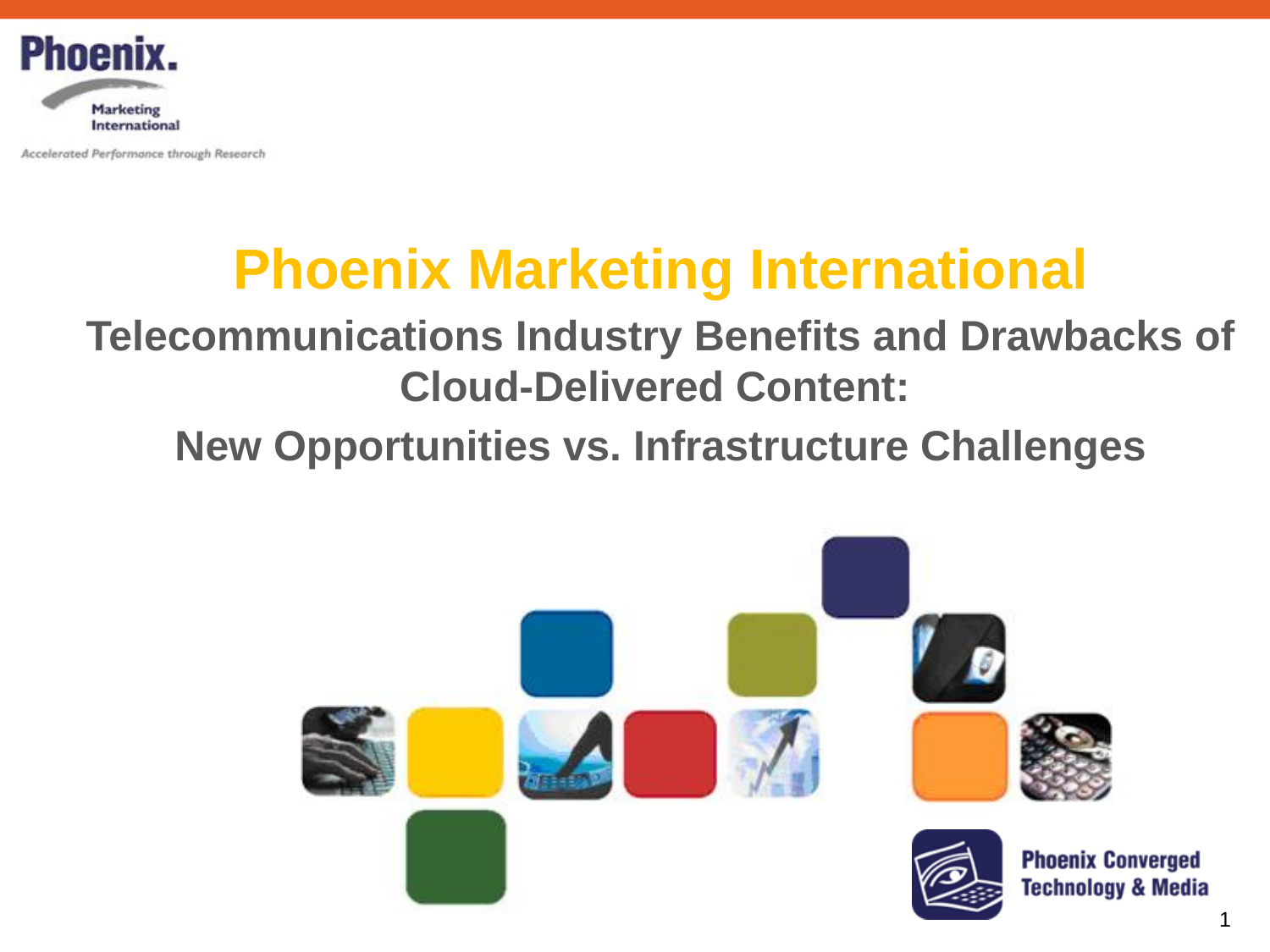

Phoenix Marketing International
Telecommunications Industry Benefits and Drawbacks of Cloud-Delivered Content:
New Opportunities vs. Infrastructure Challenges
1